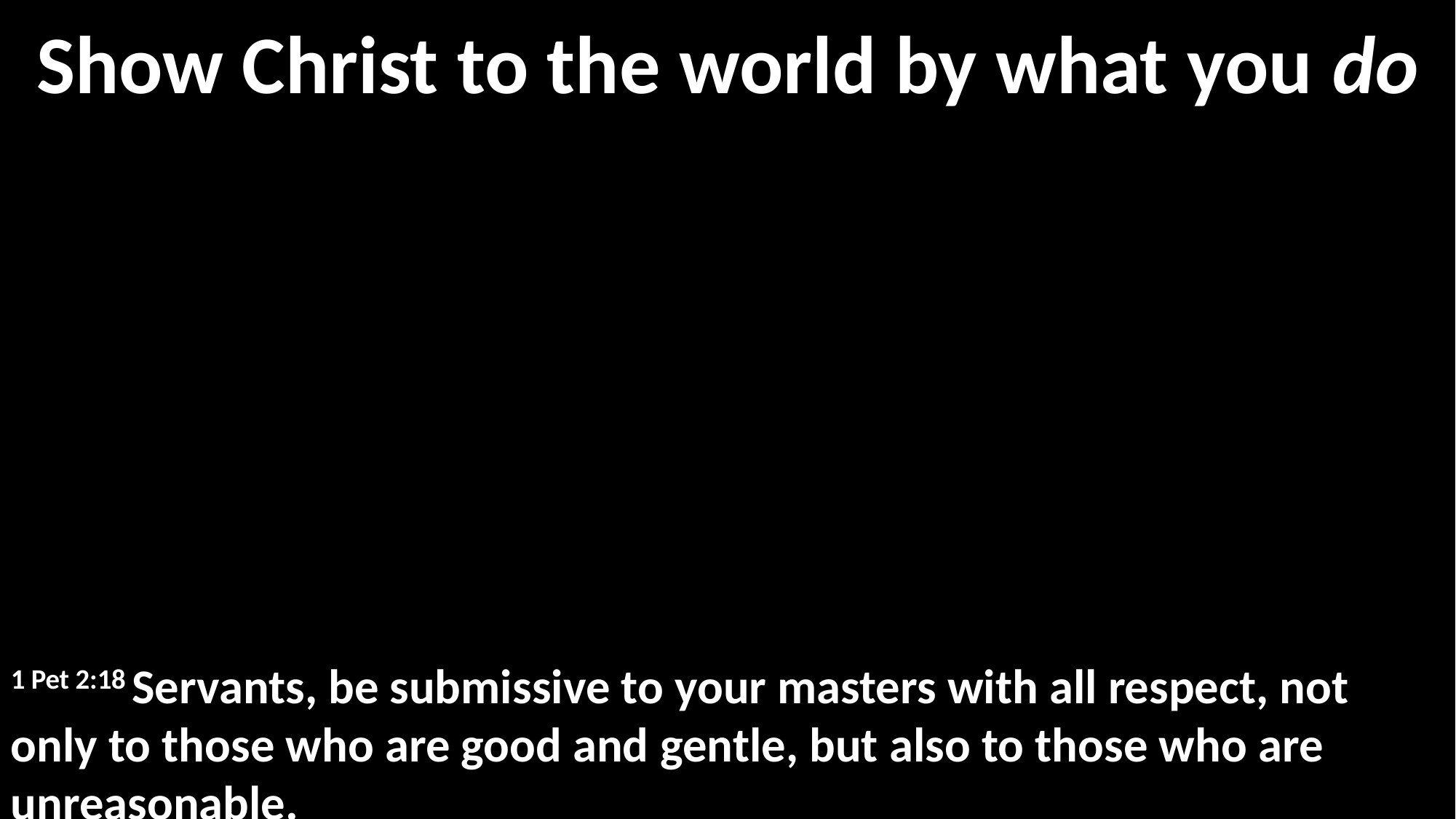

Show Christ to the world by what you do

1 Pet 2:18 Servants, be submissive to your masters with all respect, not only to those who are good and gentle, but also to those who are  unreasonable.